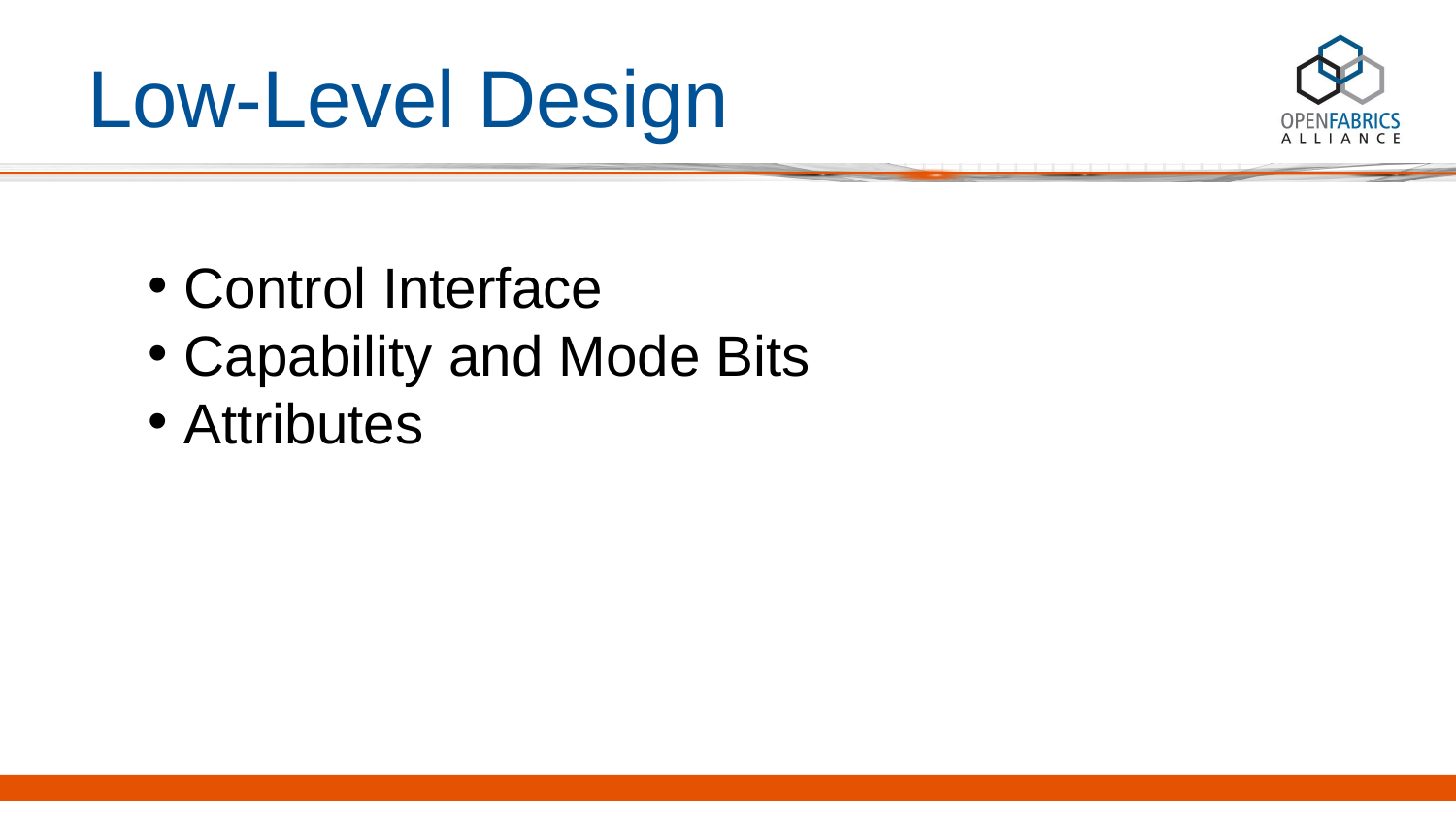

# Low-Level Design
Control Interface
Capability and Mode Bits
Attributes